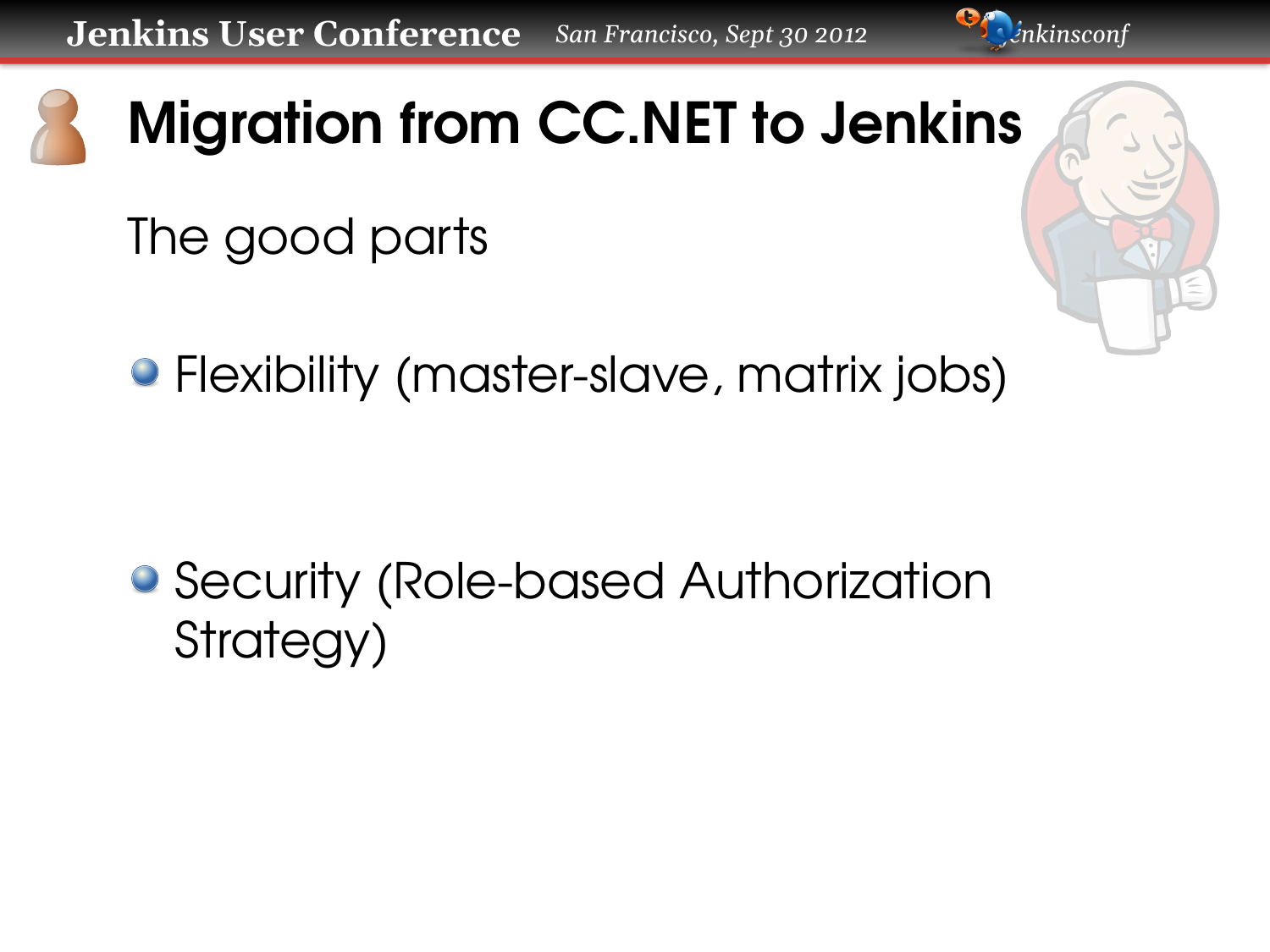

# Migration from CC.NET to Jenkins
The good parts

Flexibility (master-slave, matrix jobs)

Security (Role-based Authorization Strategy)